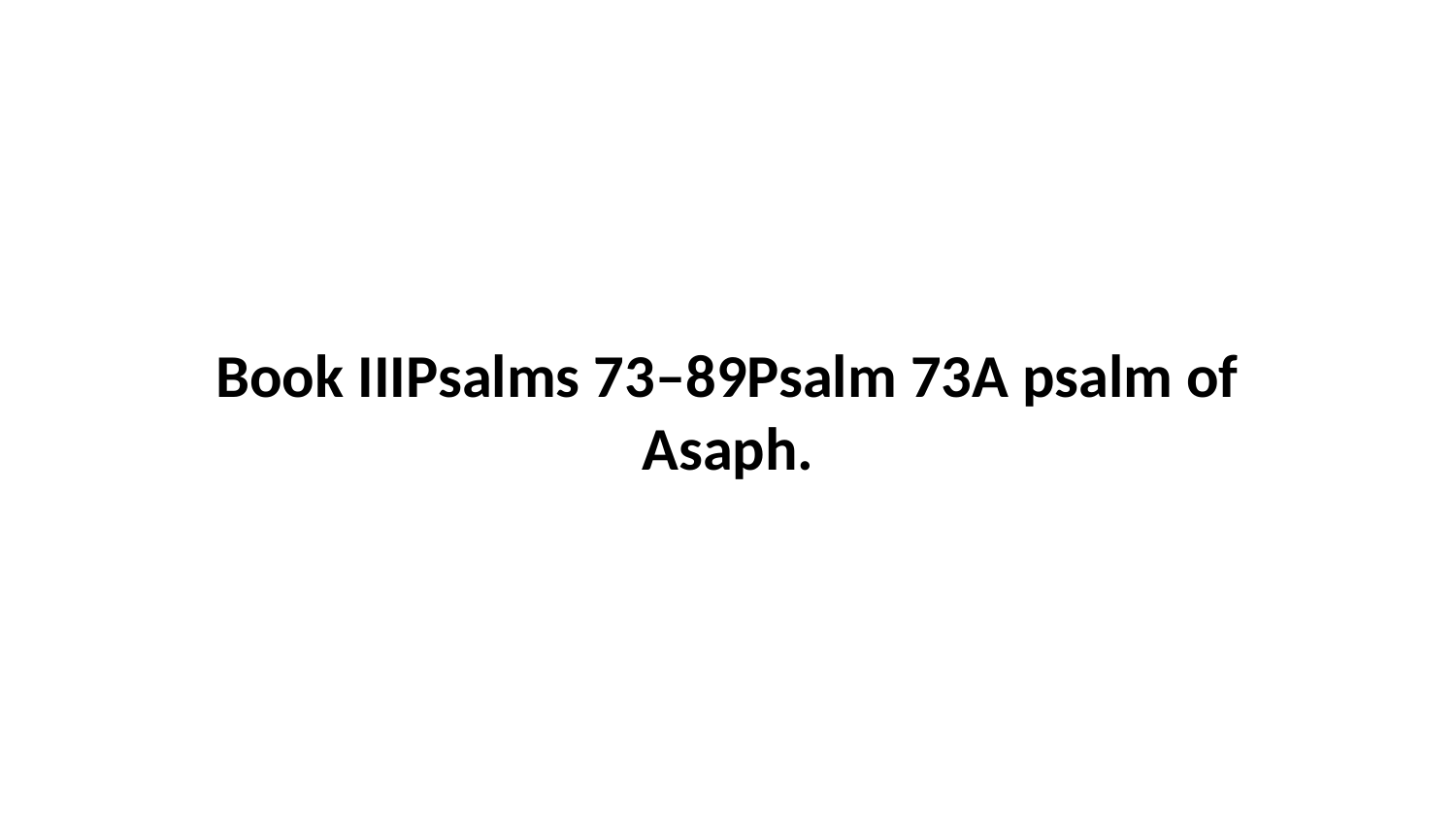

Book IIIPsalms 73–89Psalm 73A psalm of Asaph.